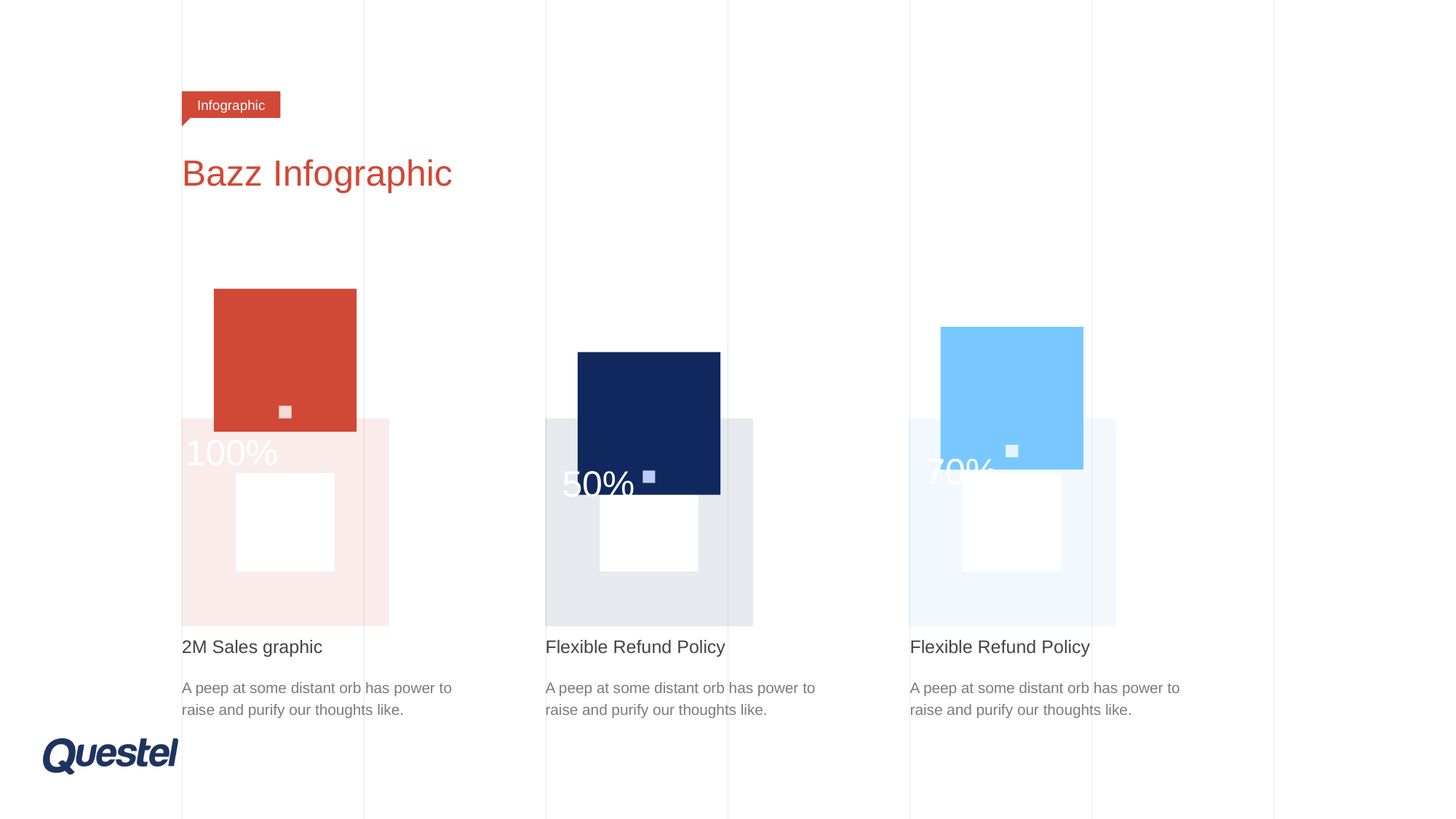

Infographic

# Bazz Infographic

100%

70%

50%

2M Sales graphic
A peep at some distant orb has power to raise and purify our thoughts like.
Flexible Refund Policy
A peep at some distant orb has power to raise and purify our thoughts like.
Flexible Refund Policy
A peep at some distant orb has power to raise and purify our thoughts like.